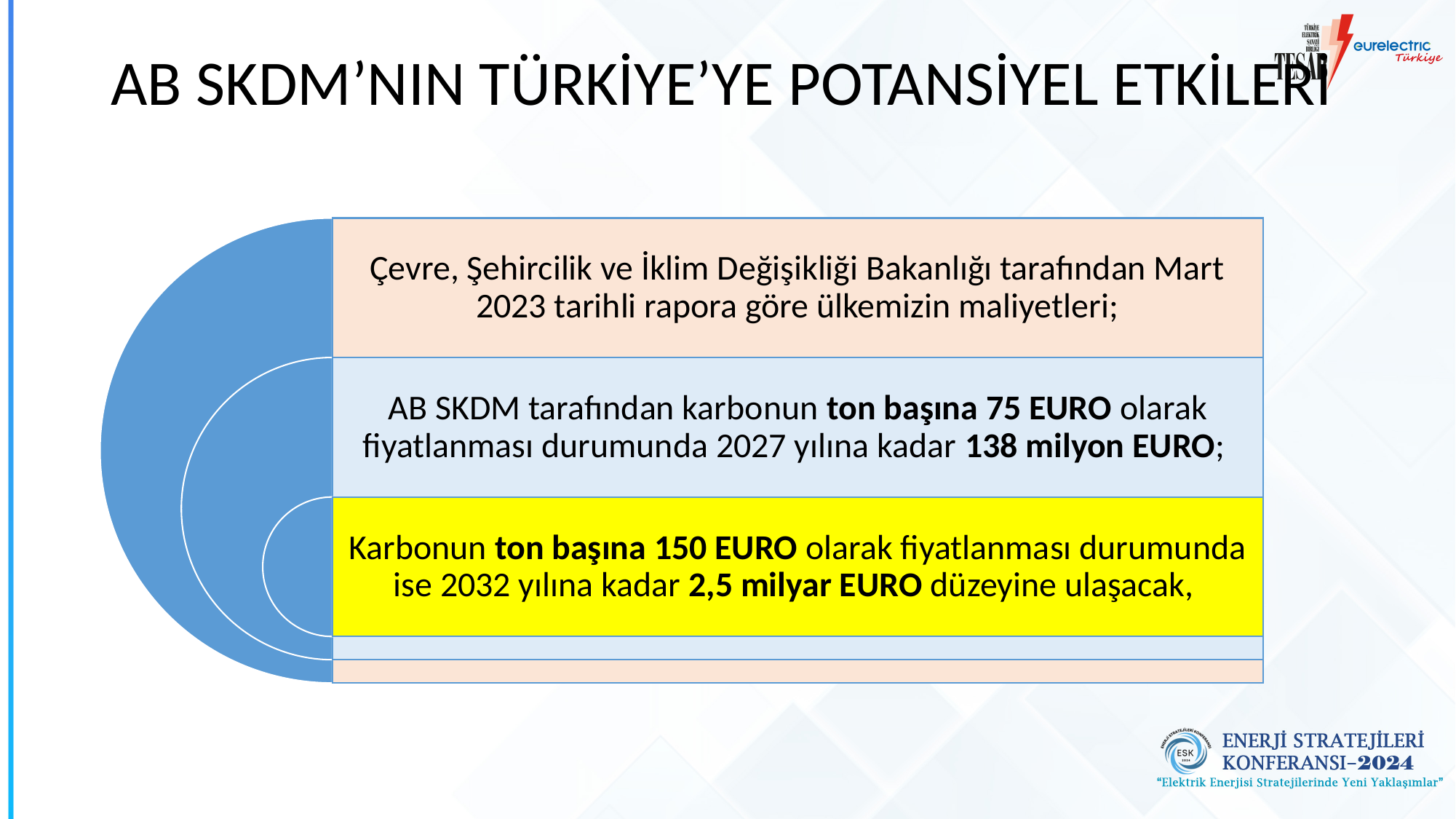

# AB SKDM’NIN TÜRKİYE’YE POTANSİYEL ETKİLERİ
Çevre, Şehircilik ve İklim Değişikliği Bakanlığı tarafından Mart 2023 tarihli rapora göre ülkemizin maliyetleri;
AB SKDM tarafından karbonun ton başına 75 EURO olarak fiyatlanması durumunda 2027 yılına kadar 138 milyon EURO;
Karbonun ton başına 150 EURO olarak fiyatlanması durumunda ise 2032 yılına kadar 2,5 milyar EURO düzeyine ulaşacak,